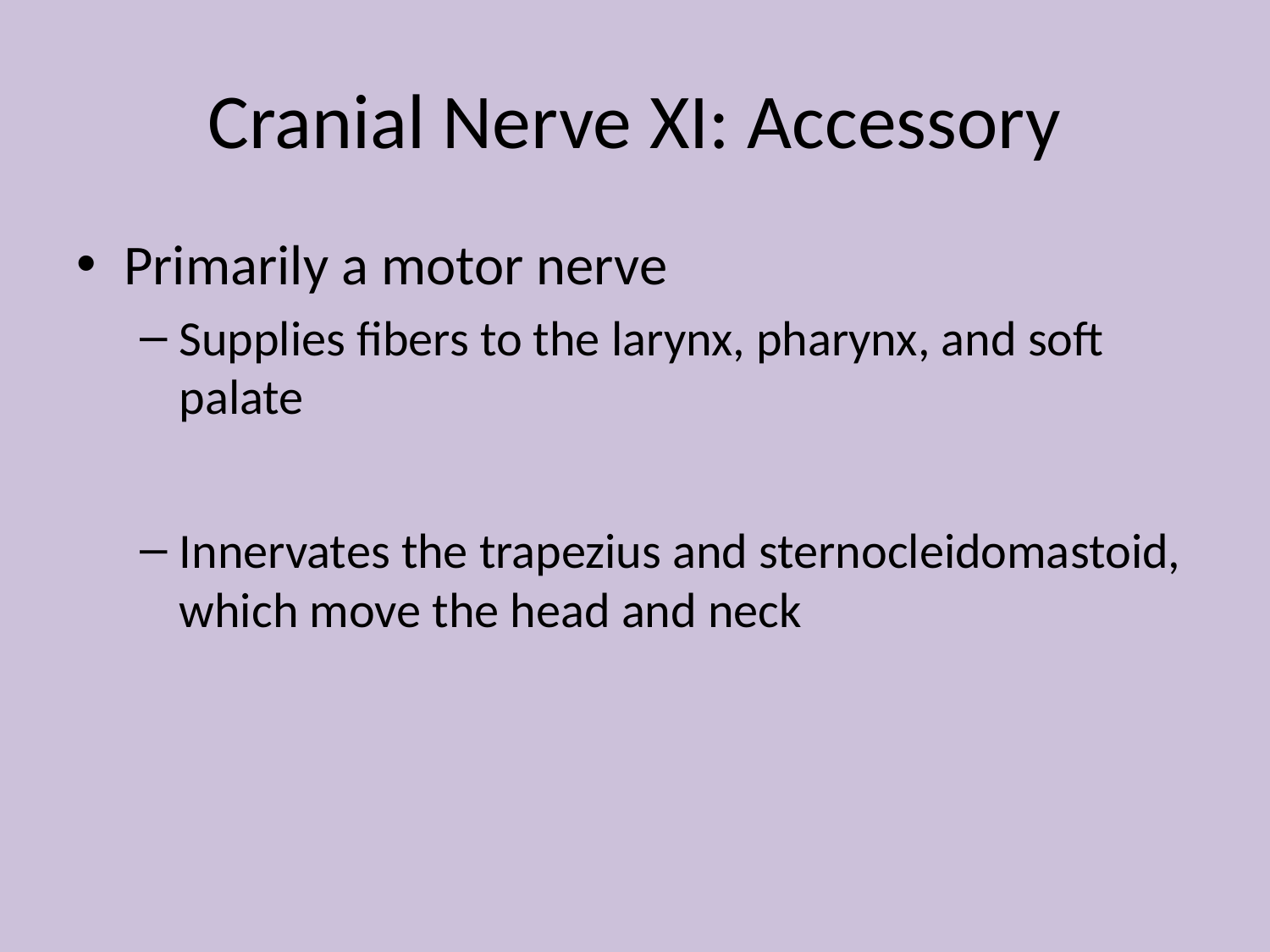

# Cranial Nerve XI: Accessory
Primarily a motor nerve
Supplies fibers to the larynx, pharynx, and soft palate

Innervates the trapezius and sternocleidomastoid, which move the head and neck